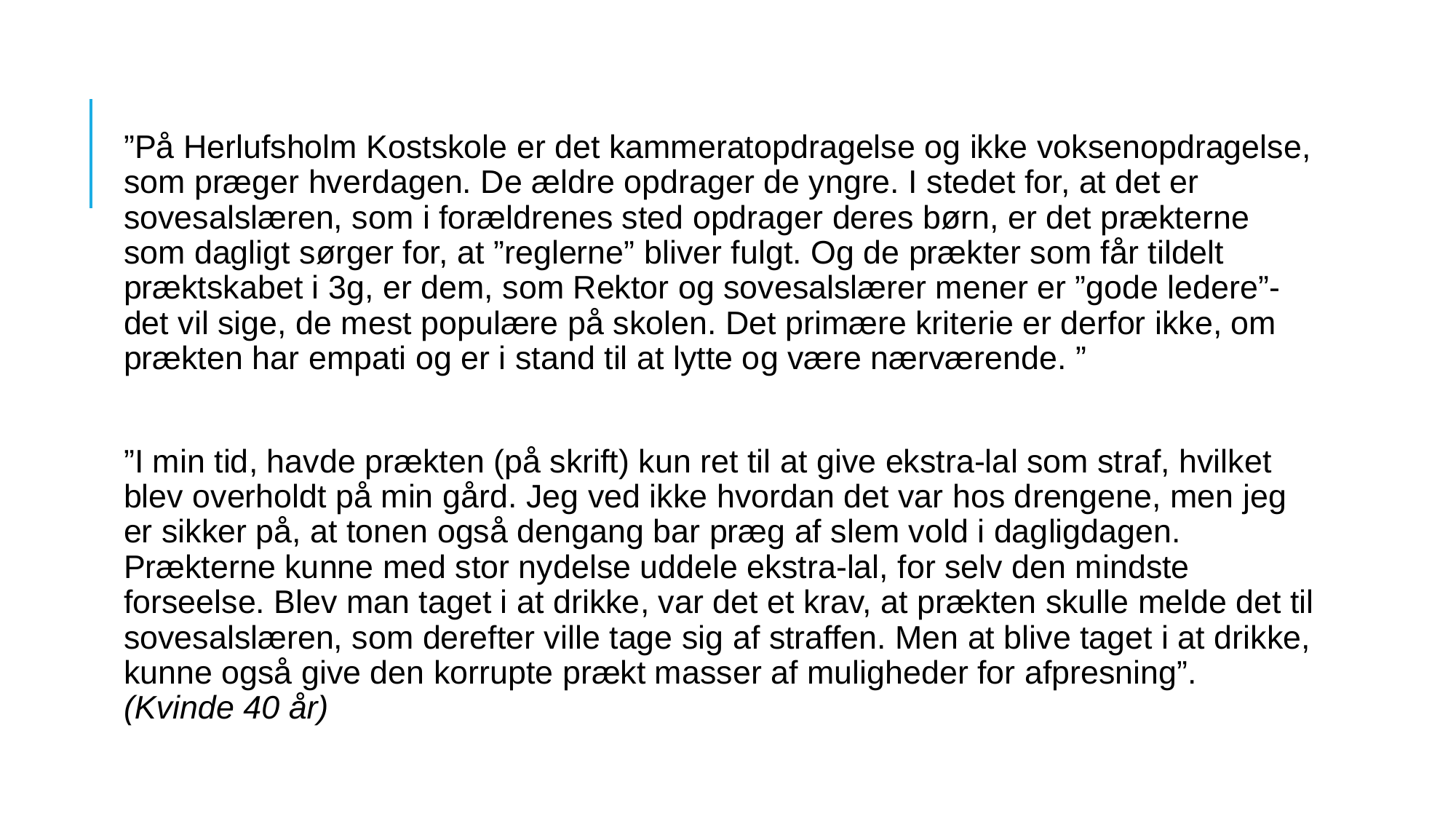

#
”På Herlufsholm Kostskole er det kammeratopdragelse og ikke voksenopdragelse, som præger hverdagen. De ældre opdrager de yngre. I stedet for, at det er sovesalslæren, som i forældrenes sted opdrager deres børn, er det prækterne som dagligt sørger for, at ”reglerne” bliver fulgt. Og de prækter som får tildelt præktskabet i 3g, er dem, som Rektor og sovesalslærer mener er ”gode ledere”- det vil sige, de mest populære på skolen. Det primære kriterie er derfor ikke, om prækten har empati og er i stand til at lytte og være nærværende. ”

”I min tid, havde prækten (på skrift) kun ret til at give ekstra-lal som straf, hvilket blev overholdt på min gård. Jeg ved ikke hvordan det var hos drengene, men jeg er sikker på, at tonen også dengang bar præg af slem vold i dagligdagen. Prækterne kunne med stor nydelse uddele ekstra-lal, for selv den mindste forseelse. Blev man taget i at drikke, var det et krav, at prækten skulle melde det til sovesalslæren, som derefter ville tage sig af straffen. Men at blive taget i at drikke, kunne også give den korrupte prækt masser af muligheder for afpresning”.  (Kvinde 40 år)